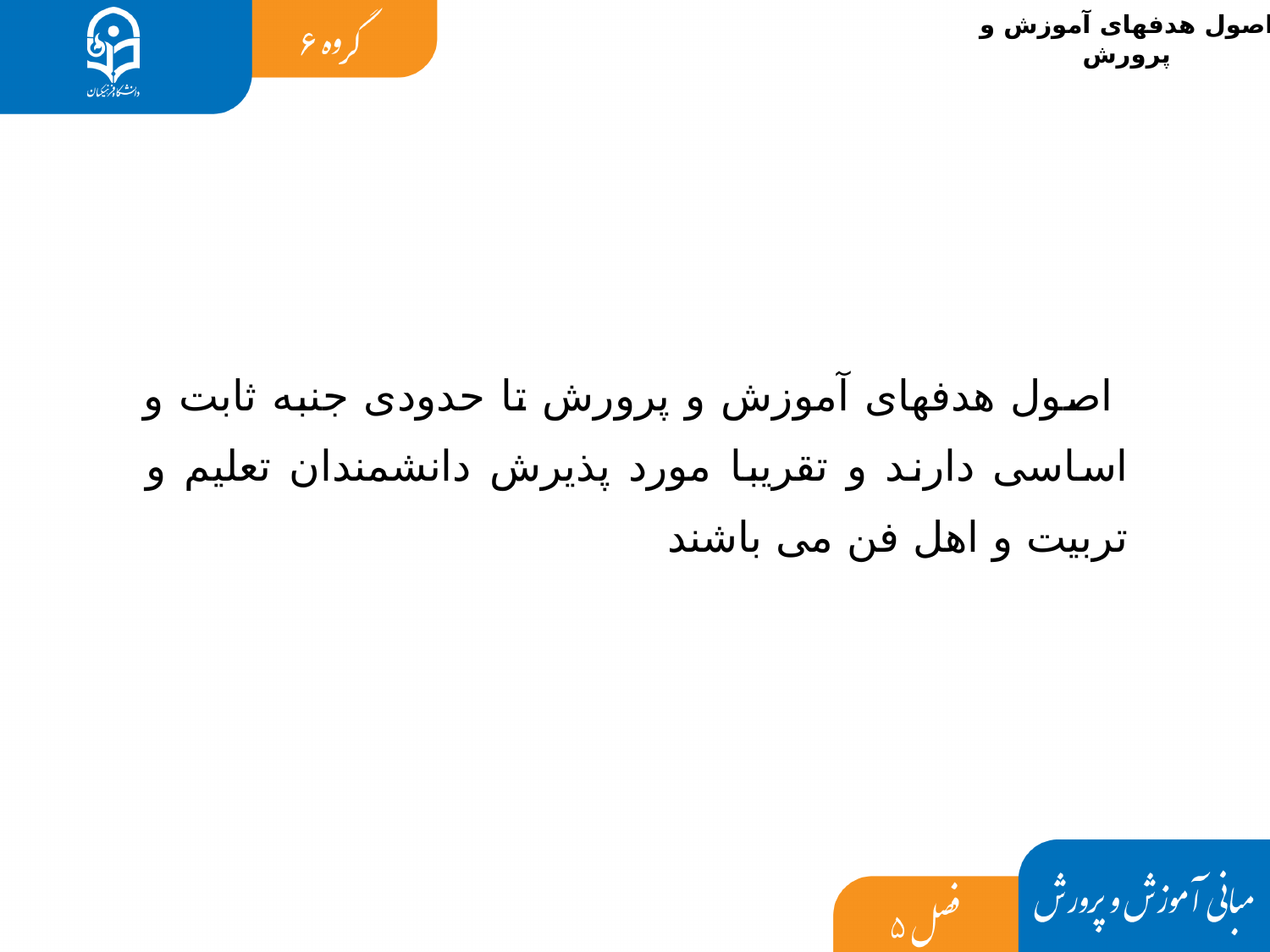

اصول هدفهای آموزش و پرورش

 اصول هدفهای آموزش و پرورش تا حدودی جنبه ثابت و اساسی دارند و تقریبا مورد پذیرش دانشمندان تعلیم و تربیت و اهل فن می باشند